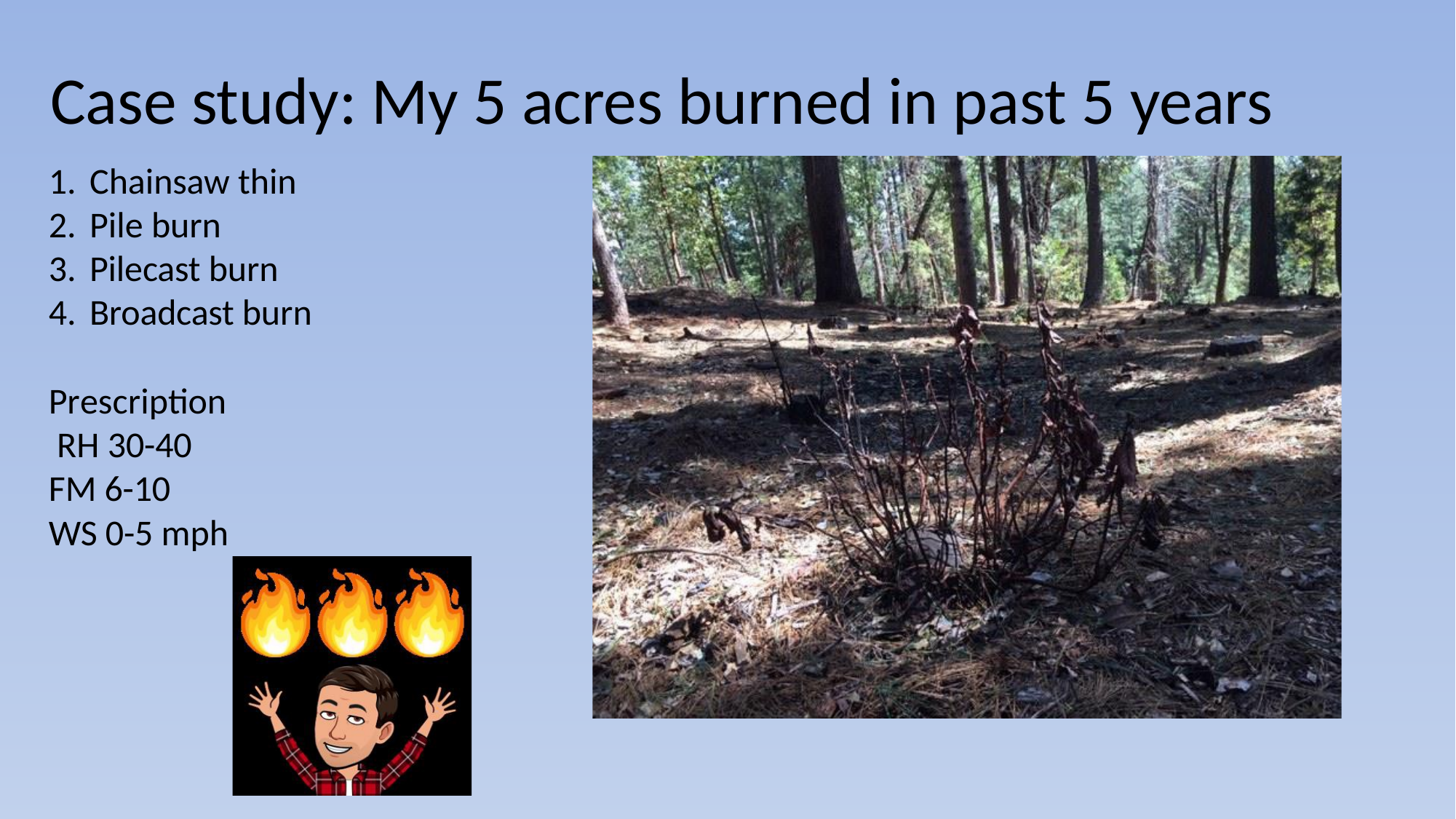

# Case study: My 5 acres burned in past 5 years
Chainsaw thin
Pile burn
Pilecast burn
Broadcast burn

Prescription  RH 30-40
FM 6-10
WS 0-5 mph